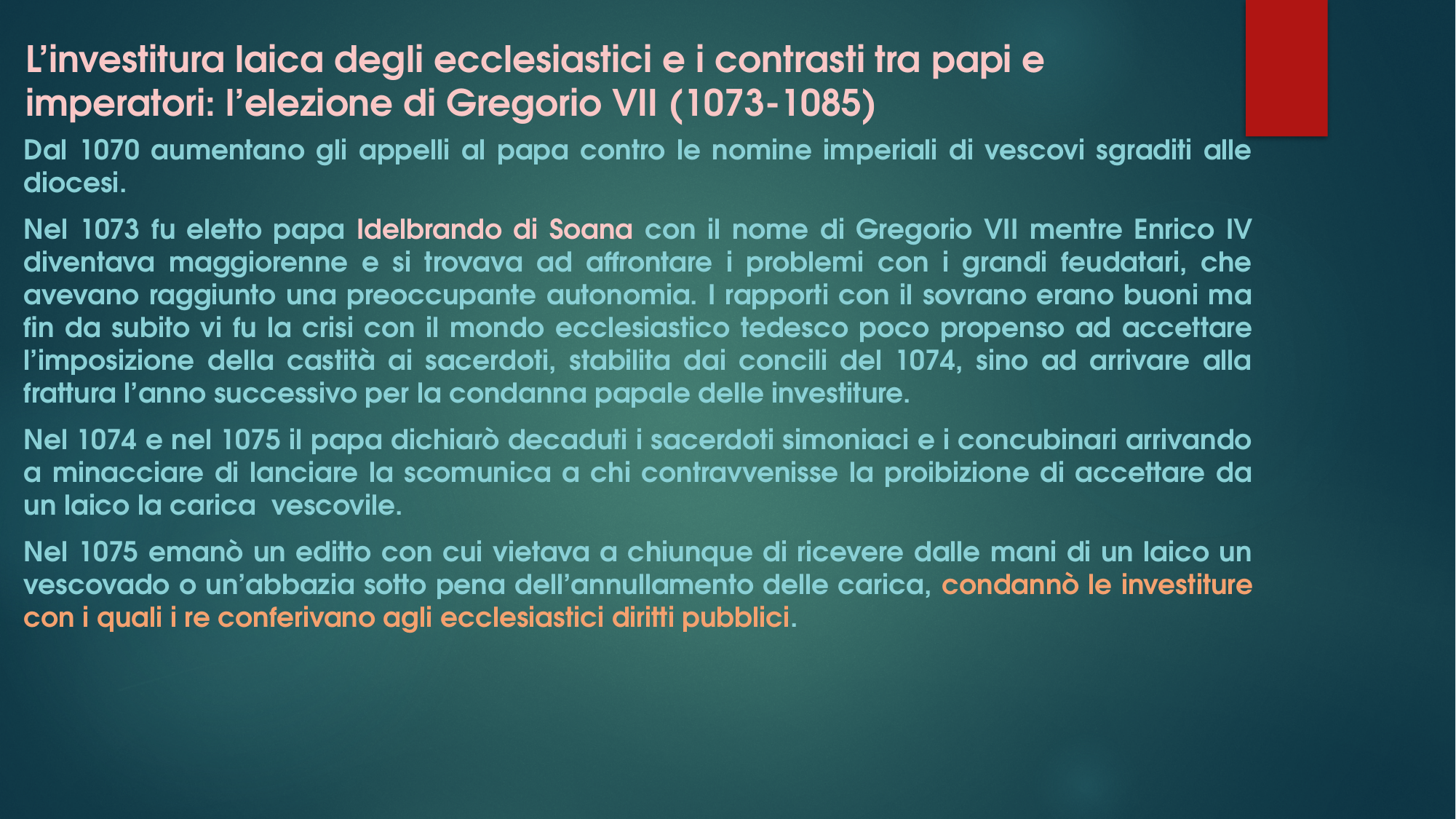

# L’investitura laica degli ecclesiastici e i contrasti tra papi e imperatori: l’elezione di Gregorio VII (1073-1085)
Dal 1070 aumentano gli appelli al papa contro le nomine imperiali di vescovi sgraditi alle diocesi.
Nel 1073 fu eletto papa Idelbrando di Soana con il nome di Gregorio VII mentre Enrico IV diventava maggiorenne e si trovava ad affrontare i problemi con i grandi feudatari, che avevano raggiunto una preoccupante autonomia. I rapporti con il sovrano erano buoni ma fin da subito vi fu la crisi con il mondo ecclesiastico tedesco poco propenso ad accettare l’imposizione della castità ai sacerdoti, stabilita dai concili del 1074, sino ad arrivare alla frattura l’anno successivo per la condanna papale delle investiture.
Nel 1074 e nel 1075 il papa dichiarò decaduti i sacerdoti simoniaci e i concubinari arrivando a minacciare di lanciare la scomunica a chi contravvenisse la proibizione di accettare da un laico la carica  vescovile.
Nel 1075 emanò un editto con cui vietava a chiunque di ricevere dalle mani di un laico un vescovado o un’abbazia sotto pena dell’annullamento delle carica, condannò le investiture con i quali i re conferivano agli ecclesiastici diritti pubblici.